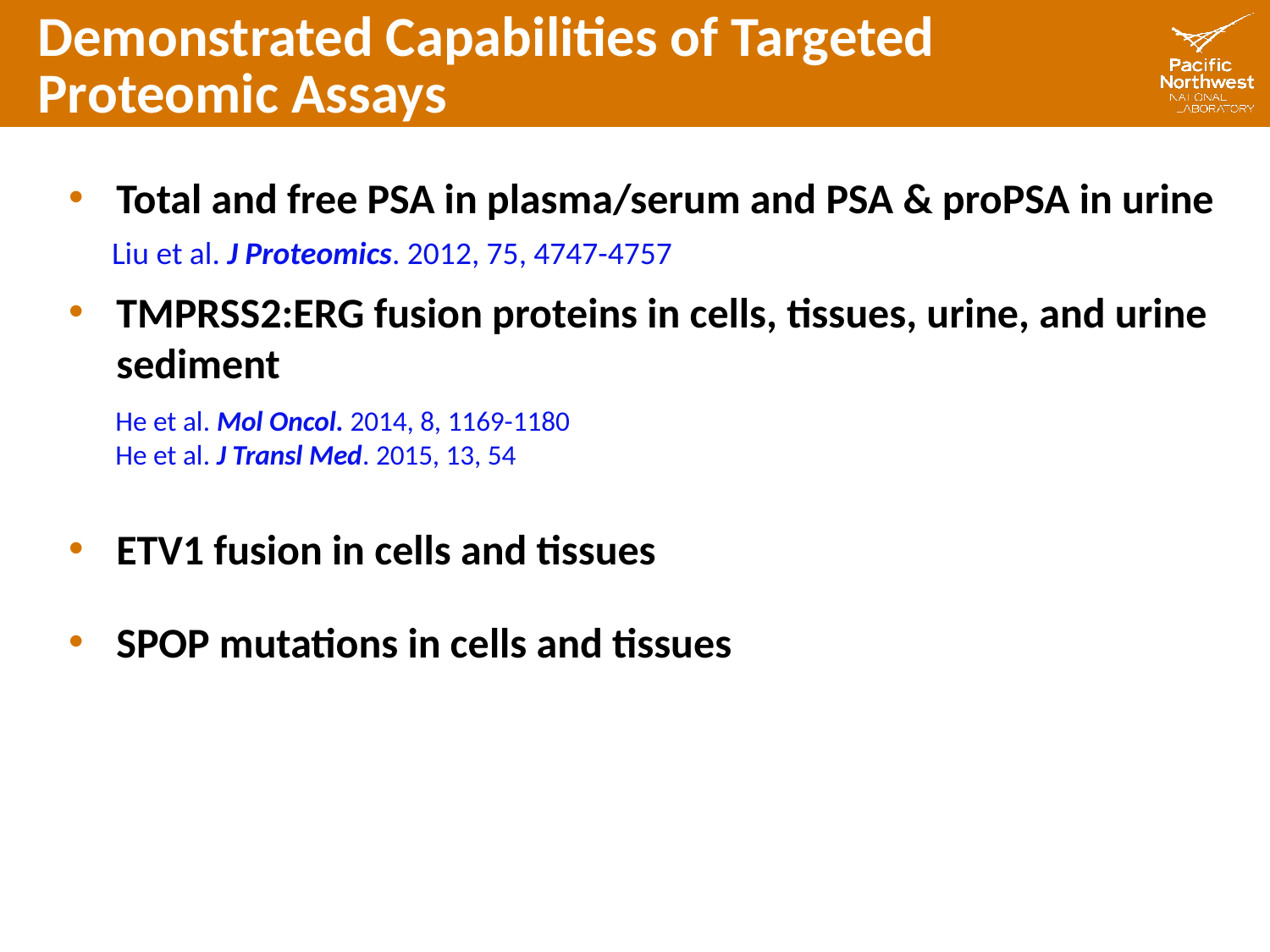

# Demonstrated Capabilities of Targeted Proteomic Assays
Total and free PSA in plasma/serum and PSA & proPSA in urine
TMPRSS2:ERG fusion proteins in cells, tissues, urine, and urine sediment

ETV1 fusion in cells and tissues
SPOP mutations in cells and tissues
Liu et al. J Proteomics. 2012, 75, 4747-4757
He et al. Mol Oncol. 2014, 8, 1169-1180
He et al. J Transl Med. 2015, 13, 54